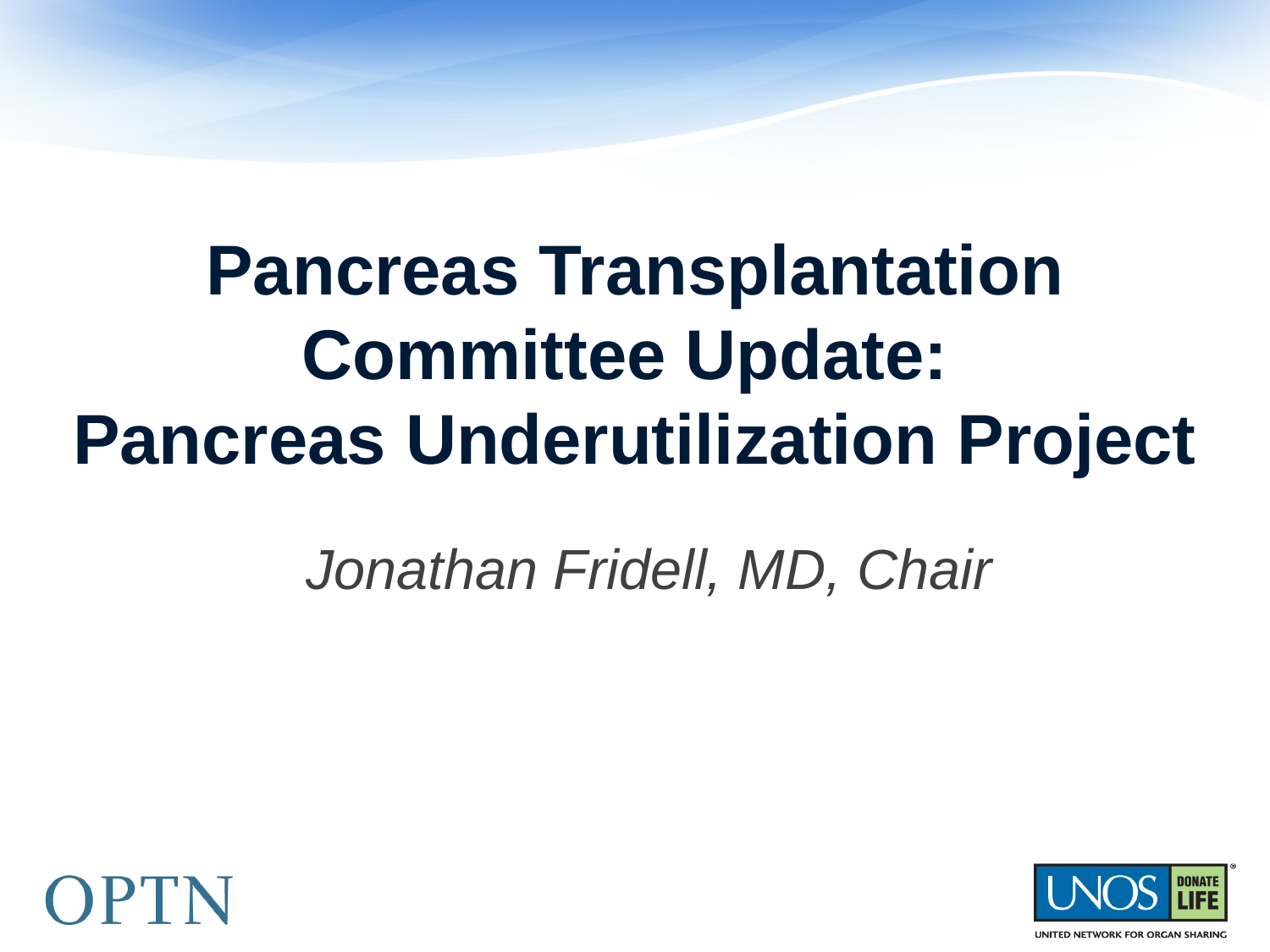

# Pancreas Transplantation Committee Update: Pancreas Underutilization Project
Jonathan Fridell, MD, Chair